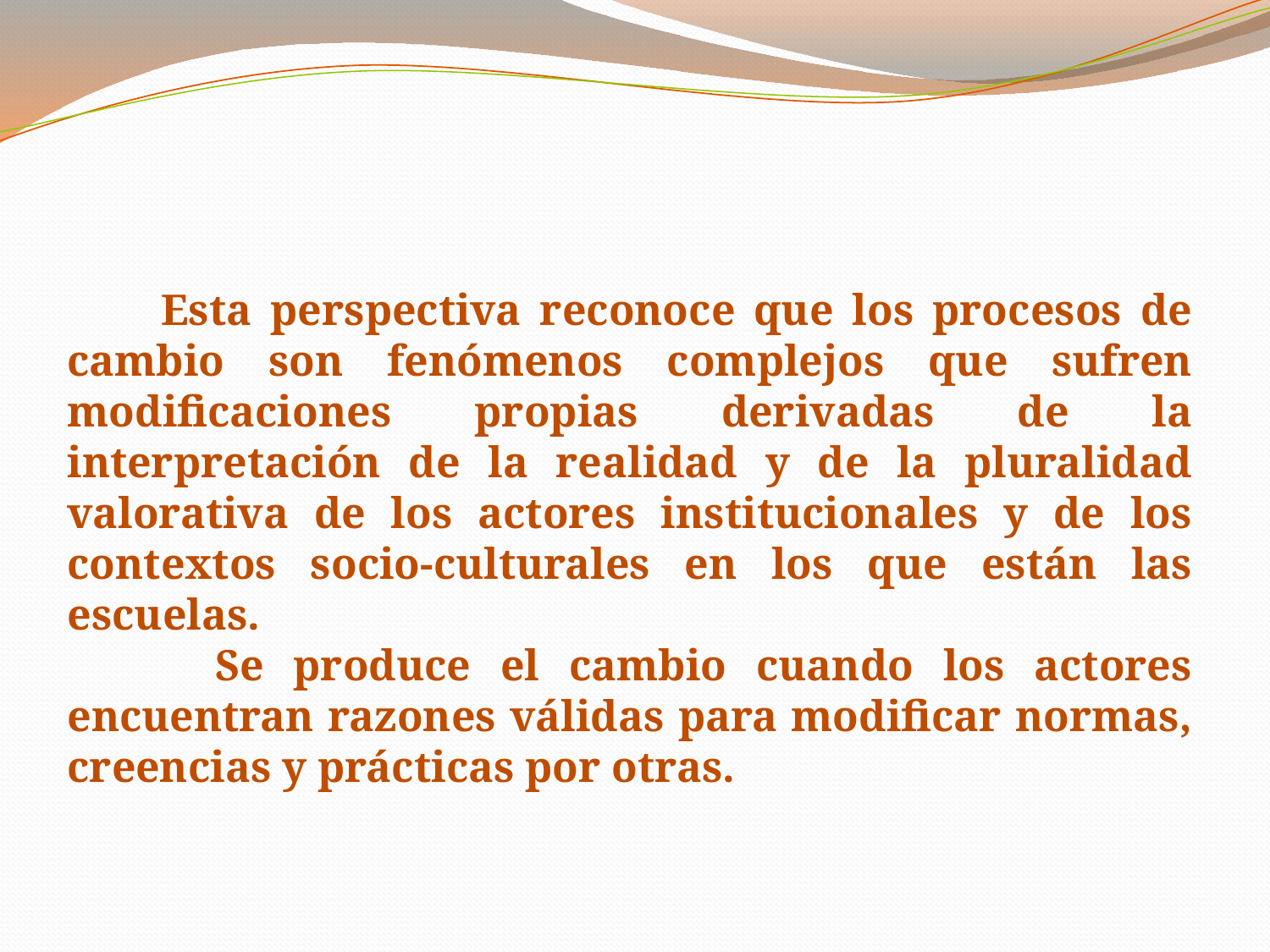

Esta perspectiva reconoce que los procesos de cambio son fenómenos complejos que sufren modificaciones propias derivadas de la interpretación de la realidad y de la pluralidad valorativa de los actores institucionales y de los contextos socio-culturales en los que están las escuelas.
     Se produce el cambio cuando los actores encuentran razones válidas para modificar normas, creencias y prácticas por otras.